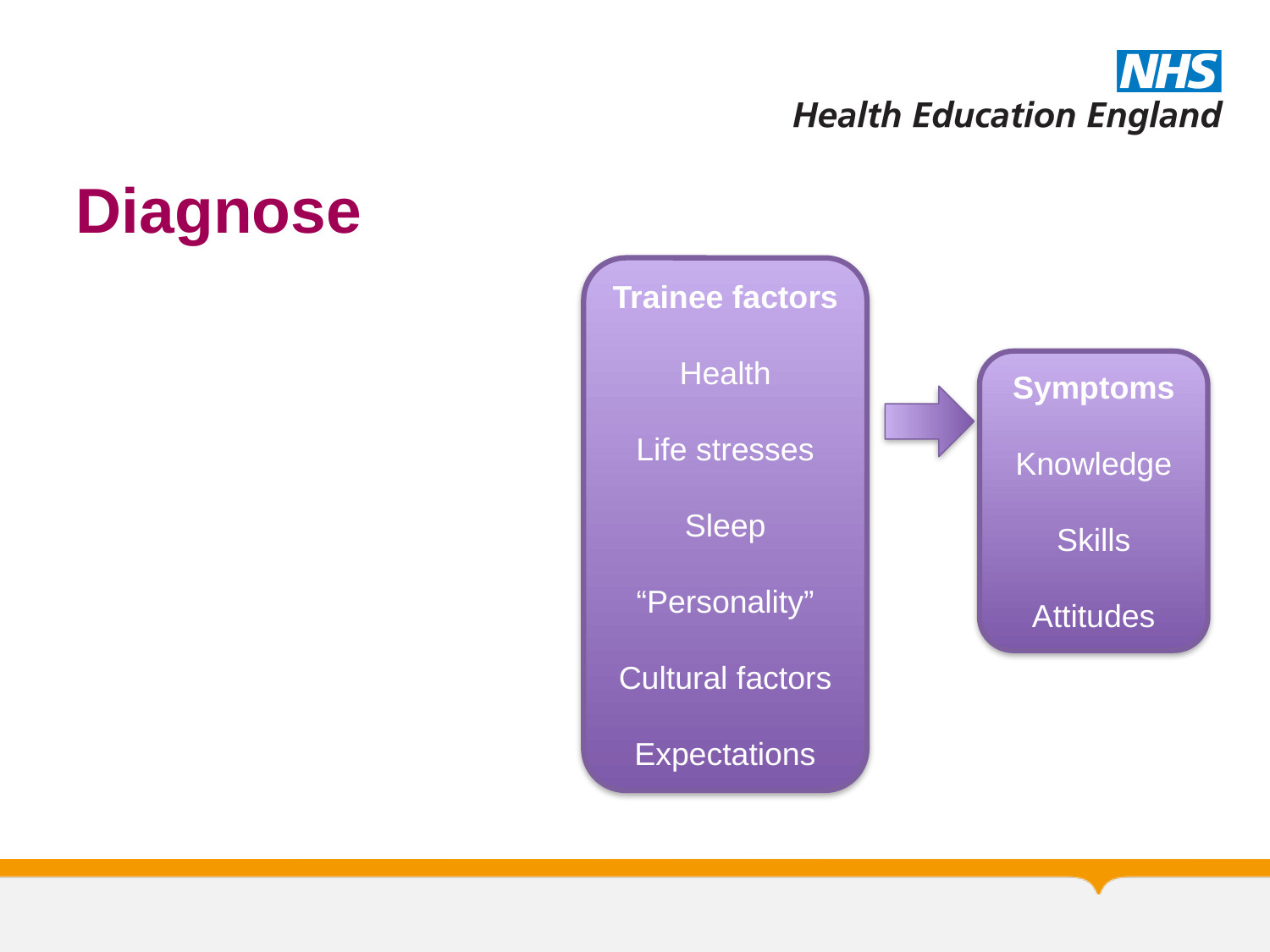

# Diagnose
Trainee factors

Health

Life stresses

Sleep

“Personality”

Cultural factors

Expectations
Symptoms

Knowledge

Skills

Attitudes